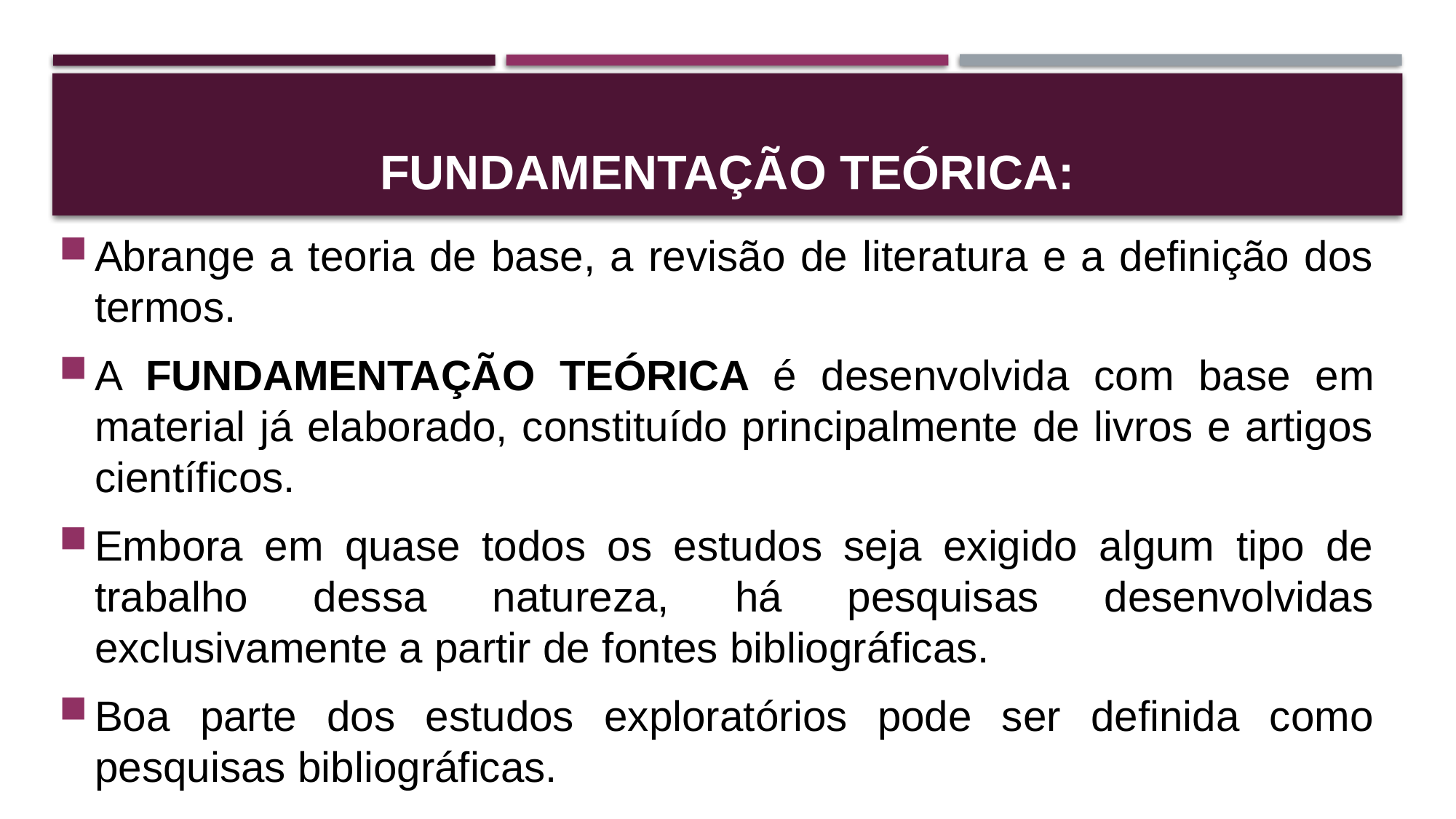

# FUNDAMENTAÇÃO TEÓRICA:
Abrange a teoria de base, a revisão de literatura e a definição dos termos.
A FUNDAMENTAÇÃO TEÓRICA é desenvolvida com base em material já elaborado, constituído principalmente de livros e artigos científicos.
Embora em quase todos os estudos seja exigido algum tipo de trabalho dessa natureza, há pesquisas desenvolvidas exclusivamente a partir de fontes bibliográficas.
Boa parte dos estudos exploratórios pode ser definida como pesquisas bibliográficas.